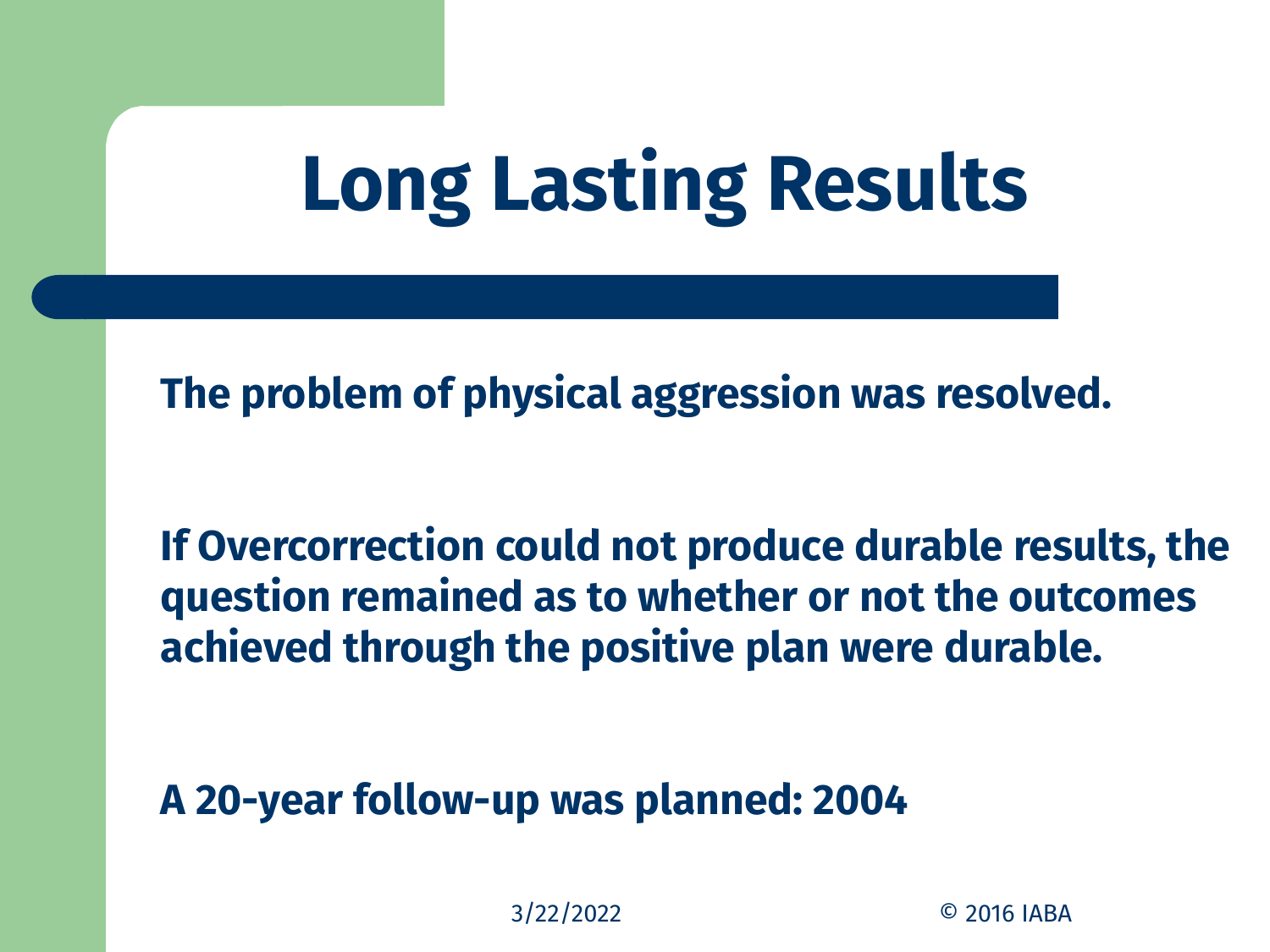

Long Lasting Results
The problem of physical aggression was resolved.

If Overcorrection could not produce durable results, the question remained as to whether or not the outcomes achieved through the positive plan were durable.

A 20-year follow-up was planned: 2004

3/22/2022
© 2016 IABA